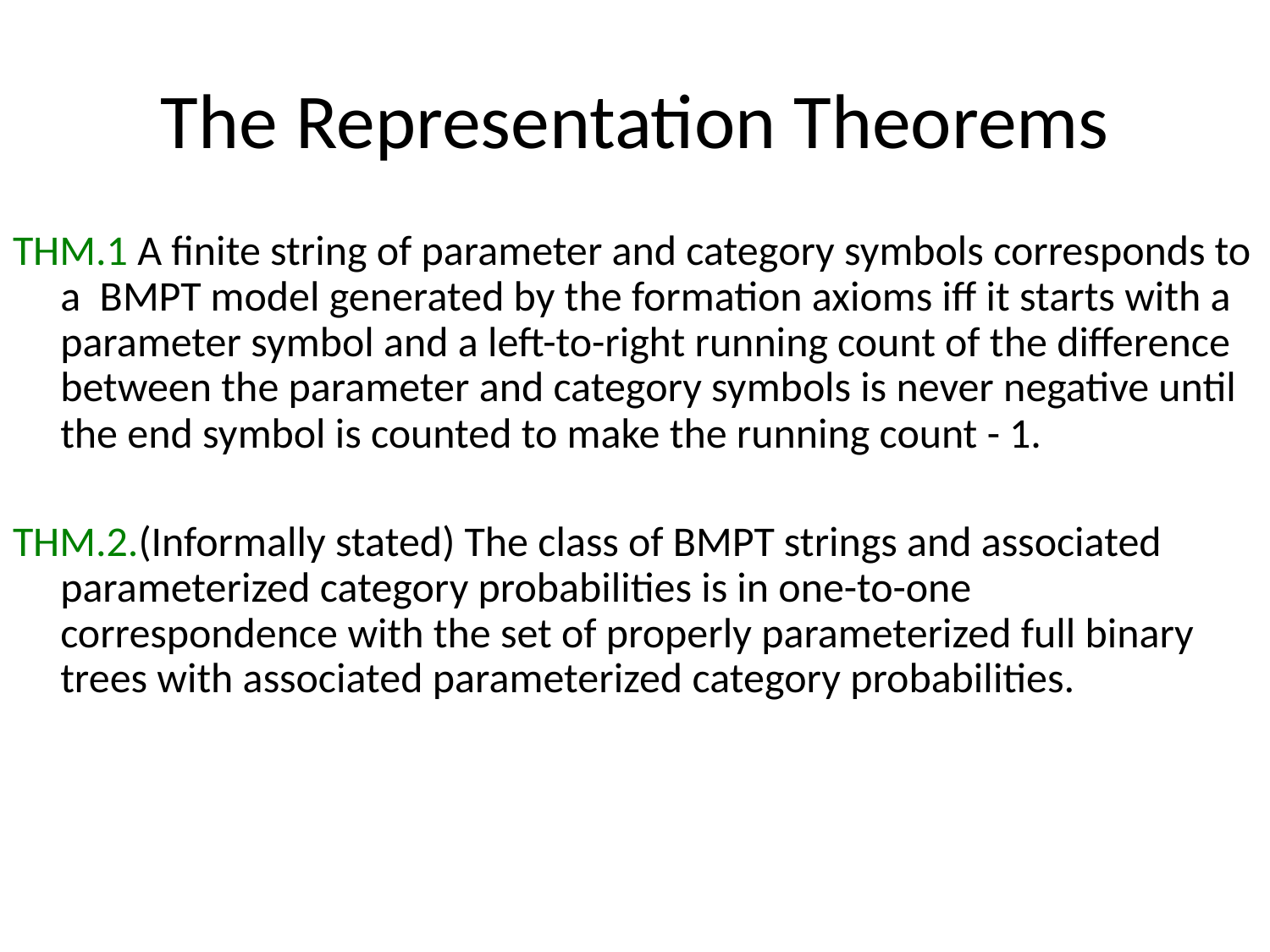

# The Representation Theorems
THM.1 A finite string of parameter and category symbols corresponds to a  BMPT model generated by the formation axioms iff it starts with a parameter symbol and a left-to-right running count of the difference between the parameter and category symbols is never negative until the end symbol is counted to make the running count - 1.

THM.2.(Informally stated) The class of BMPT strings and associated parameterized category probabilities is in one-to-one correspondence with the set of properly parameterized full binary trees with associated parameterized category probabilities.